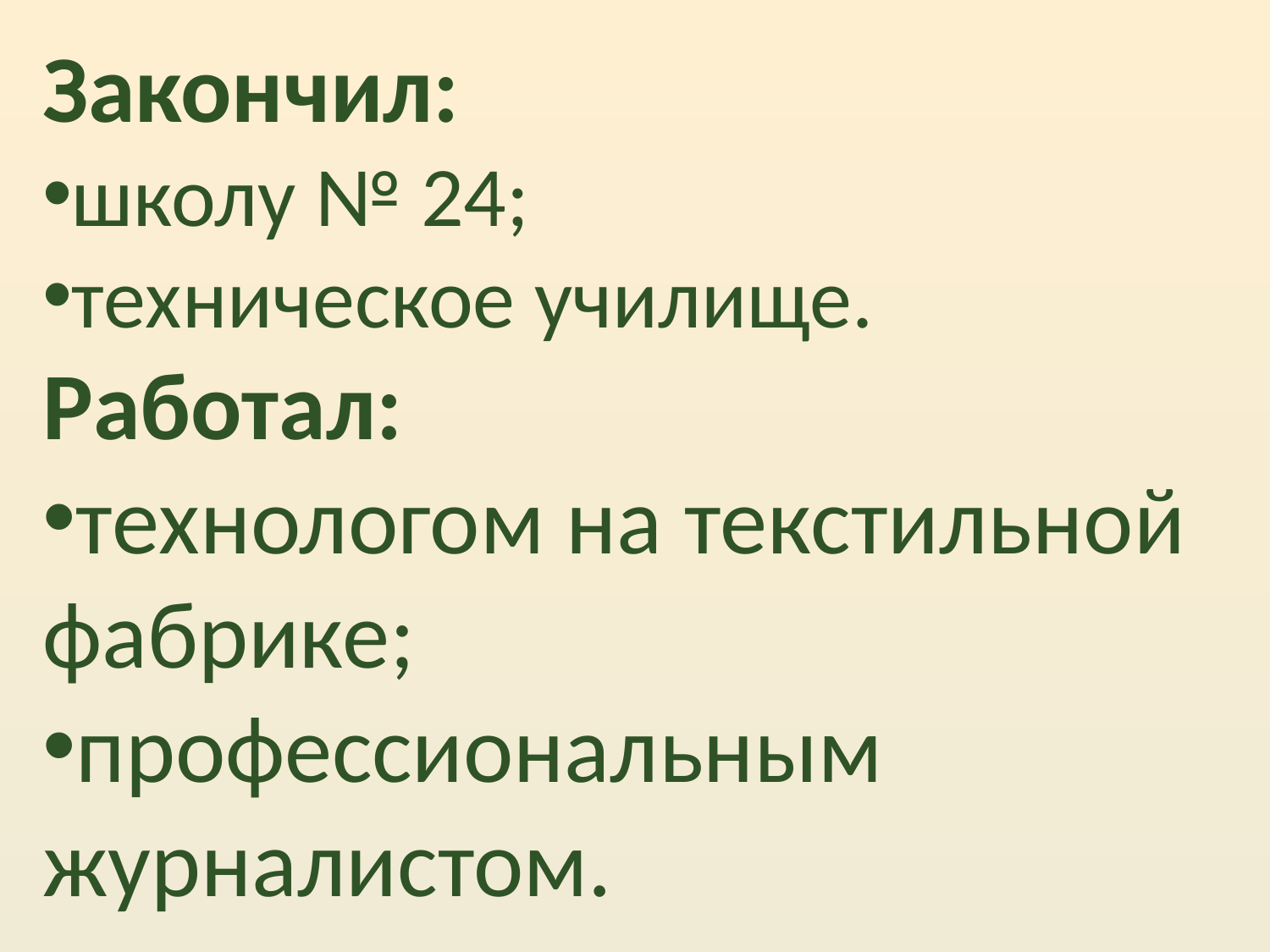

Закончил:
школу № 24;
техническое училище.
Работал:
технологом на текстильной фабрике;
профессиональным журналистом.